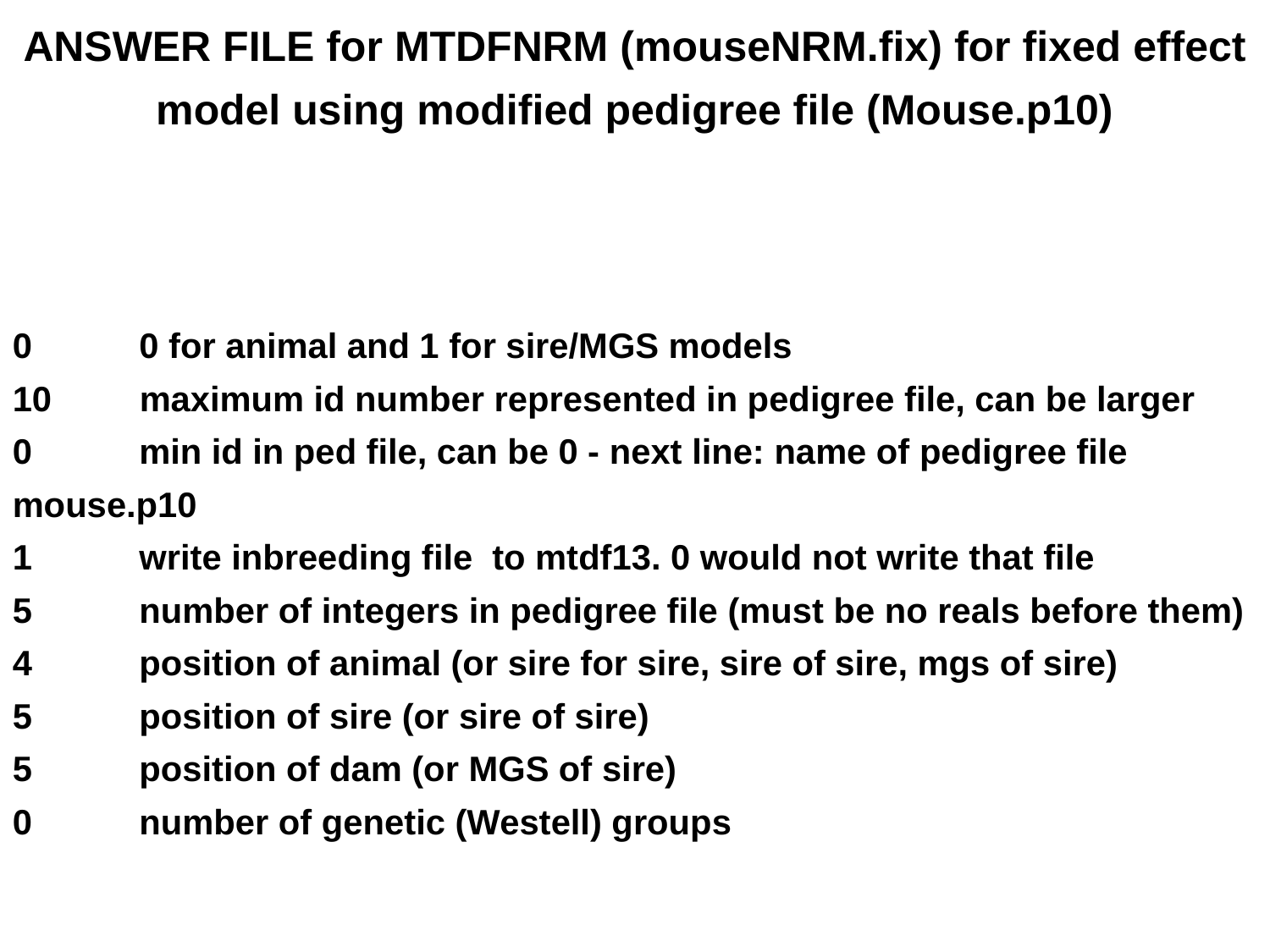

ANSWER FILE for MTDFNRM (mouseNRM.fix) for fixed effect model using modified pedigree file (Mouse.p10)

0           0 for animal and 1 for sire/MGS models
10		maximum id number represented in pedigree file, can be larger
0           min id in ped file, can be 0 - next line: name of pedigree file
mouse.p10
1           write inbreeding file  to mtdf13. 0 would not write that file
5           number of integers in pedigree file (must be no reals before them)
4           position of animal (or sire for sire, sire of sire, mgs of sire)
5           position of sire (or sire of sire)
5           position of dam (or MGS of sire)
0           number of genetic (Westell) groups